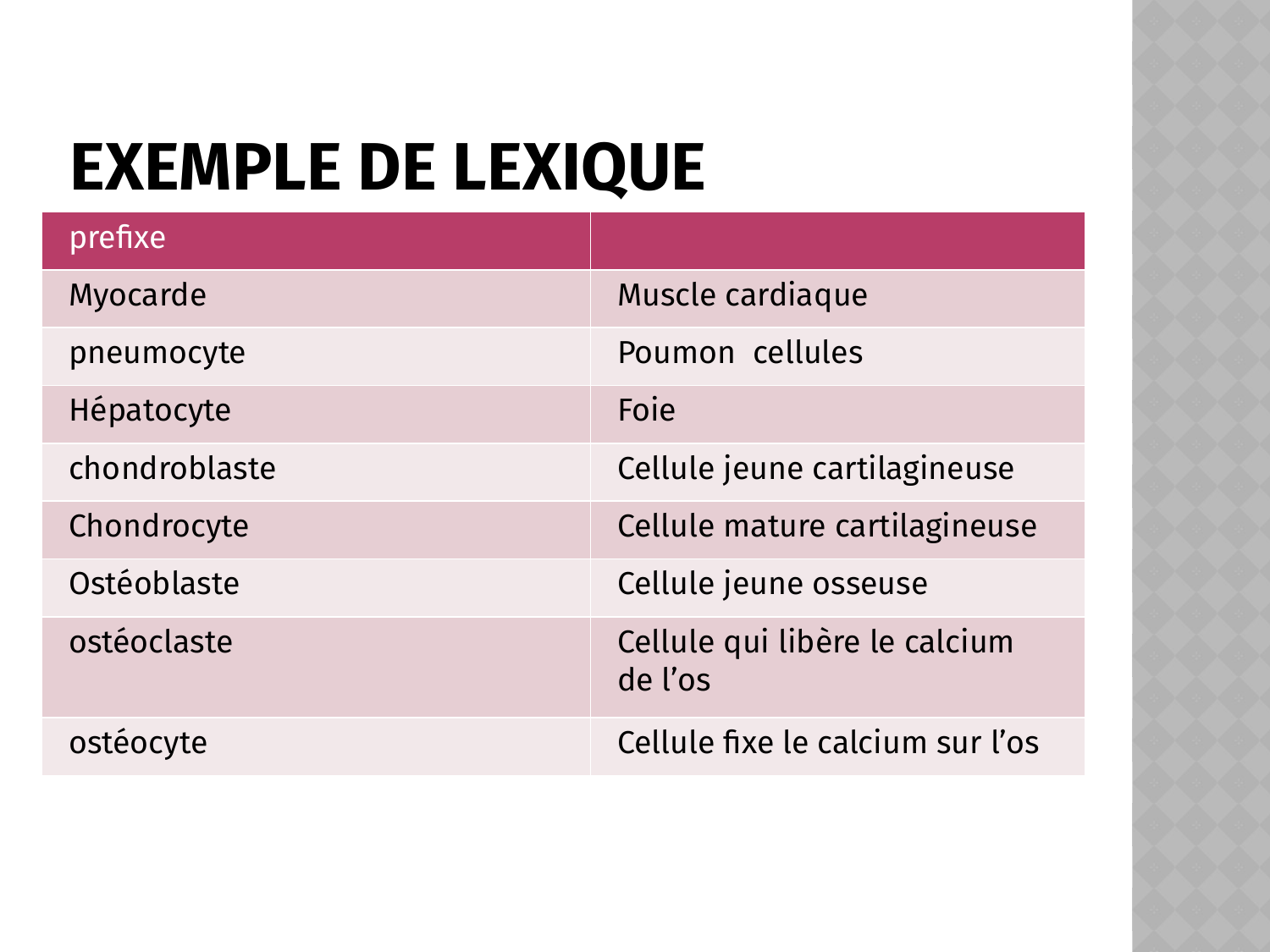

# Exemple de lexique
| prefixe |  |
| --- | --- |
| Myocarde | Muscle cardiaque |
| pneumocyte | Poumon cellules |
| Hépatocyte | Foie |
| chondroblaste | Cellule jeune cartilagineuse |
| Chondrocyte | Cellule mature cartilagineuse |
| Ostéoblaste | Cellule jeune osseuse |
| ostéoclaste | Cellule qui libère le calcium de l’os |
| ostéocyte | Cellule fixe le calcium sur l’os |